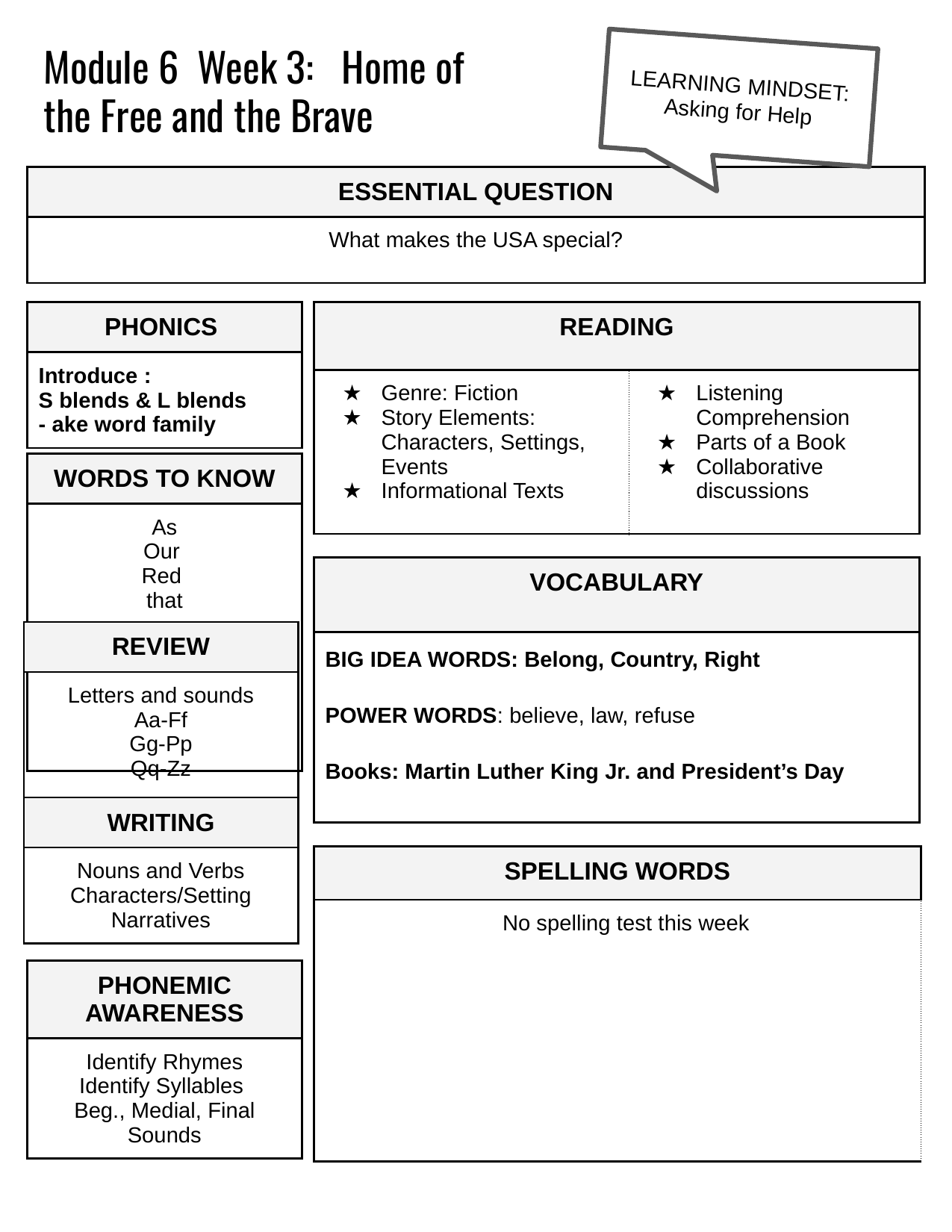

LEARNING MINDSET: Asking for Help
# Module 6  Week 3:   Home of the Free and the Brave
| ESSENTIAL QUESTION |  |
| --- | --- |
| What makes the USA special? |  |
|  |  |
|  |  |
|  |  |
| PHONICS |  |
| --- | --- |
| Introduce : S blends & L blends - ake word family |  |
|  |  |
| READING |  |
| --- | --- |
| Genre: Fiction Story Elements: Characters, Settings, Events Informational Texts | Listening Comprehension Parts of a Book Collaborative discussions |
|  |  |
|  |  |
|  |  |
| WORDS TO KNOW |  |
| --- | --- |
| As Our Red that |  |
|  |  |
| VOCABULARY |  |
| --- | --- |
| BIG IDEA WORDS: Belong, Country, Right POWER WORDS: believe, law, refuse Books: Martin Luther King Jr. and President’s Day |  |
|  |  |
|  |  |
|  |  |
| REVIEW |  |
| --- | --- |
| Letters and sounds Aa-Ff Gg-Pp Qq-Zz |  |
|  |  |
| WRITING |  |
| --- | --- |
| Nouns and Verbs Characters/Setting Narratives |  |
|  |  |
| SPELLING WORDS |
| --- |
| No spelling test this week |
| PHONEMIC AWARENESS |  |
| --- | --- |
| Identify Rhymes Identify Syllables  Beg., Medial, Final Sounds |  |
|  |  |